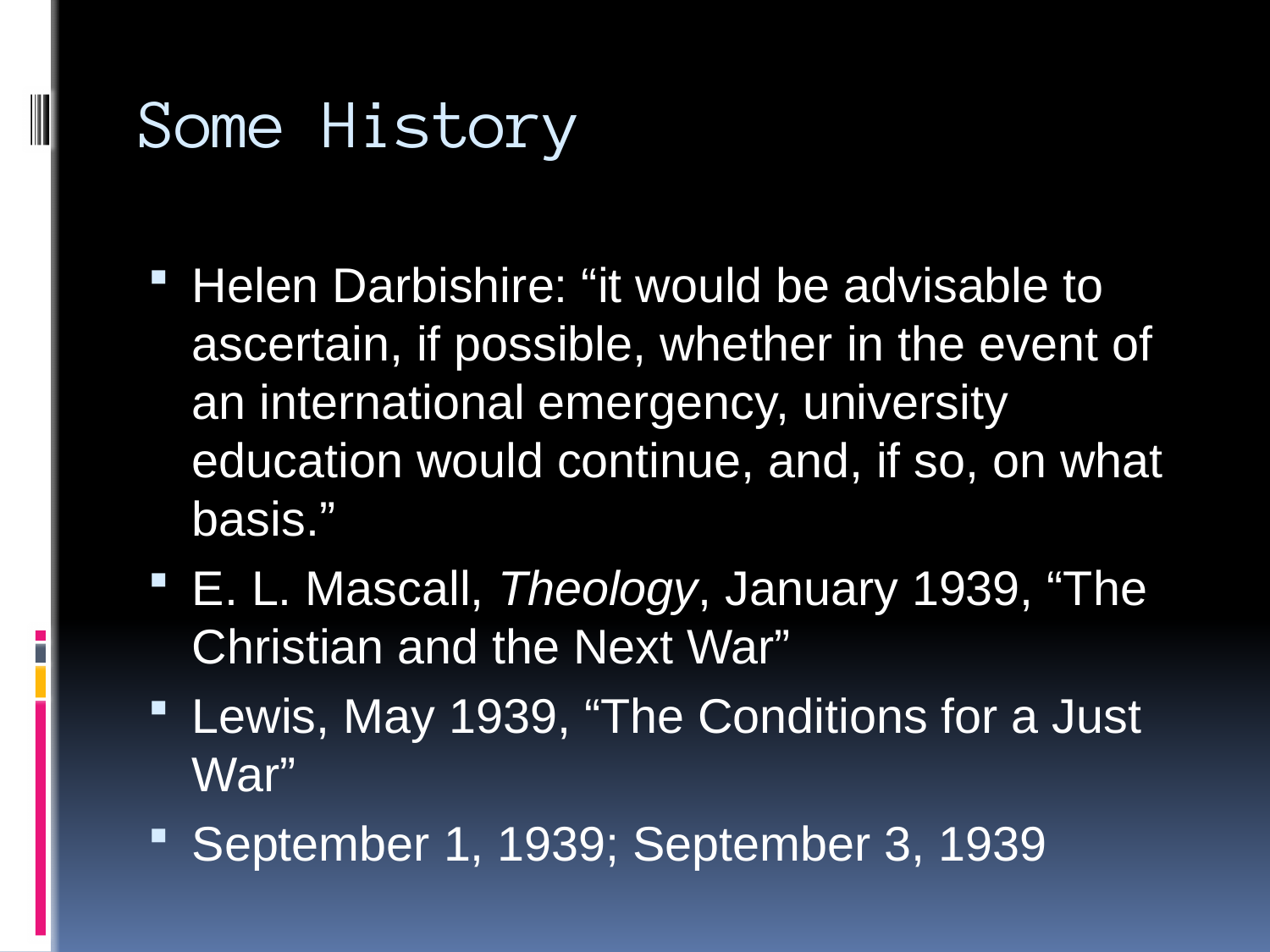

# Some History
Helen Darbishire: “it would be advisable to ascertain, if possible, whether in the event of an international emergency, university education would continue, and, if so, on what basis.”
E. L. Mascall, Theology, January 1939, “The Christian and the Next War”
Lewis, May 1939, “The Conditions for a Just War”
September 1, 1939; September 3, 1939